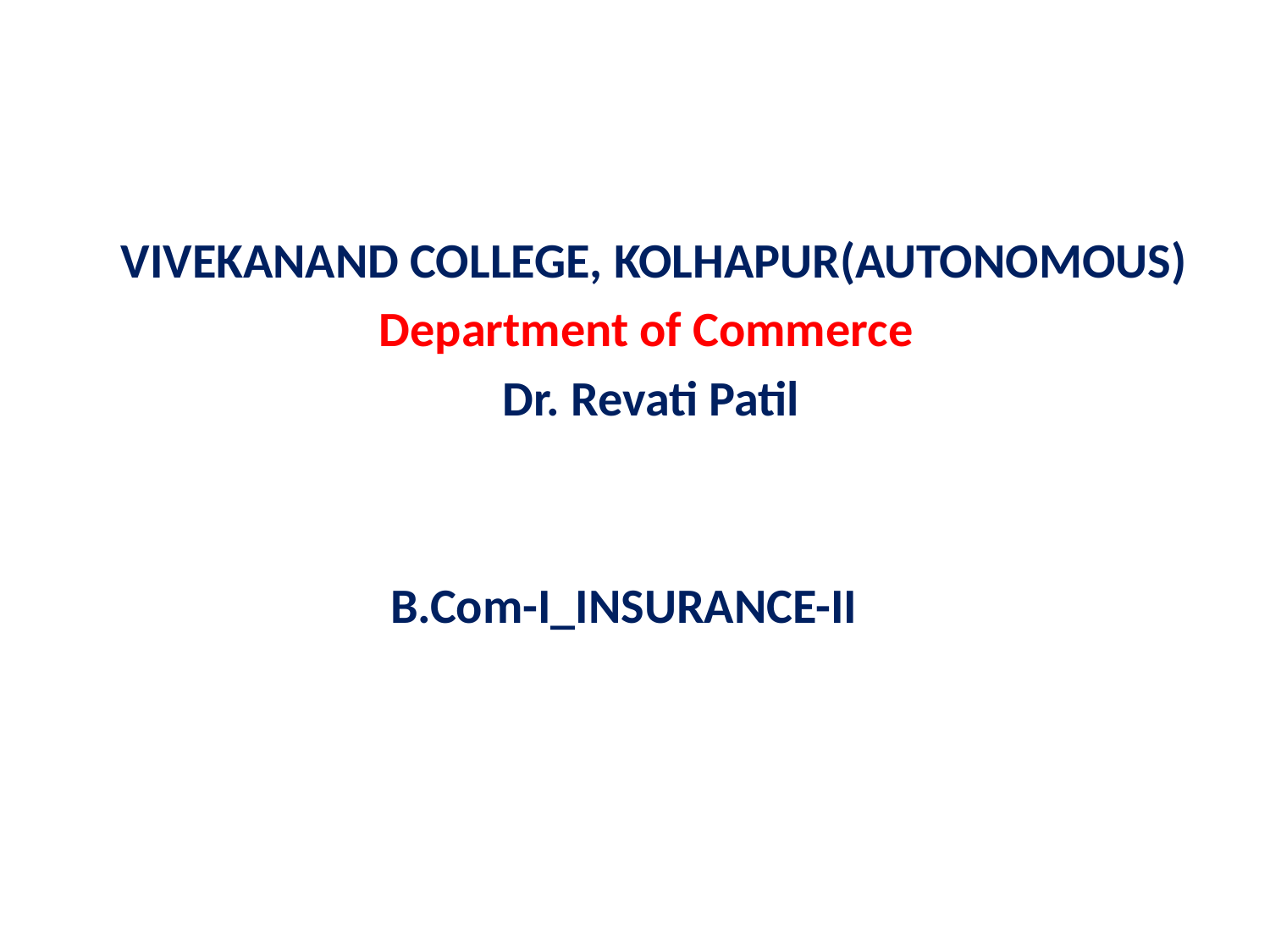

#
    VIVEKANAND COLLEGE, KOLHAPUR(AUTONOMOUS)
                           Department of Commerce
                                      Dr. Revati Patil

                            B.Com-I_INSURANCE-II